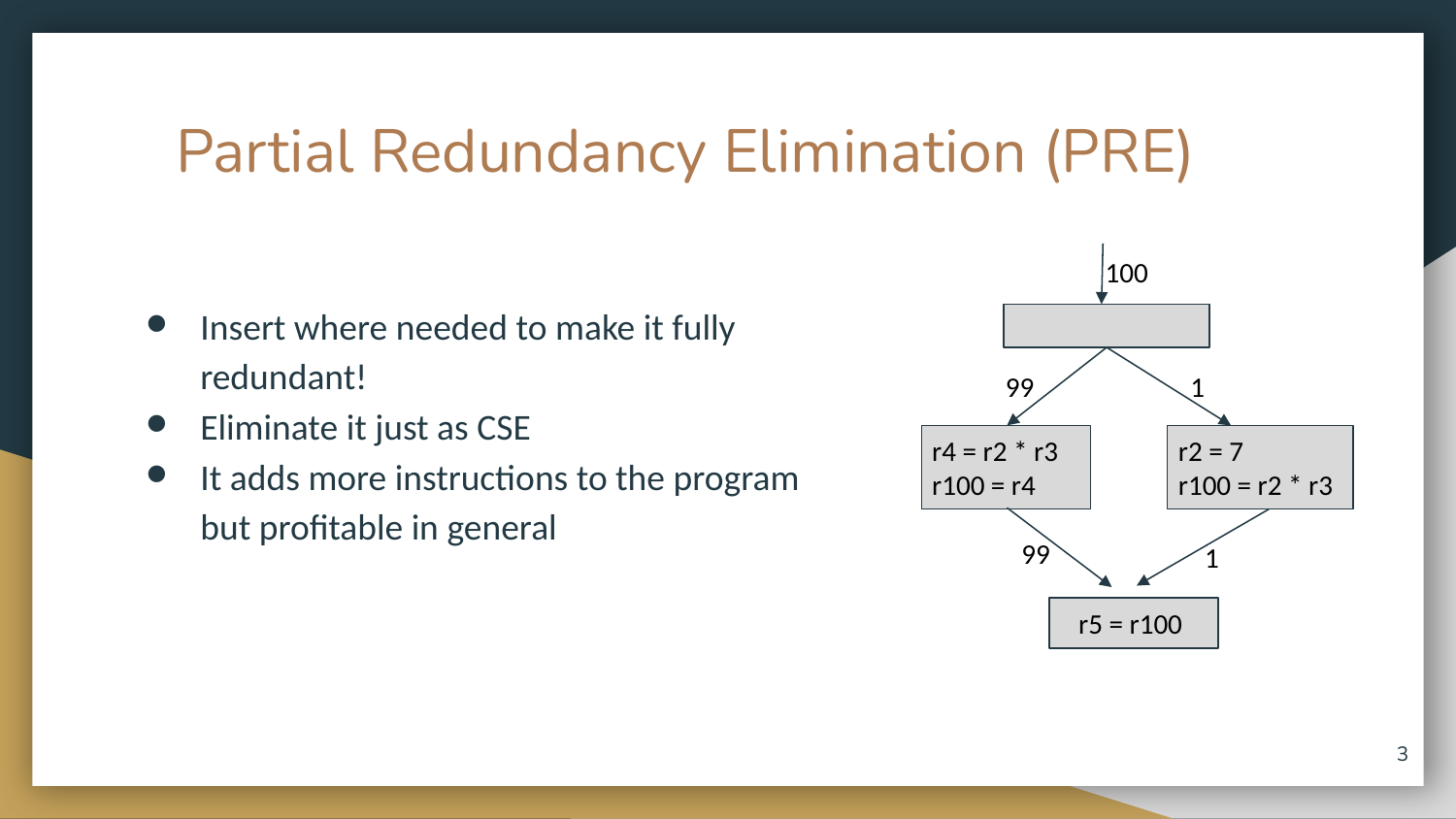

# Partial Redundancy Elimination (PRE)
100

99
1
r4 = r2 * r3
r100 = r4
r2 = 7
r100 = r2 * r3

99
1
r5 = r100

Insert where needed to make it fully redundant!
Eliminate it just as CSE
It adds more instructions to the program but profitable in general

3